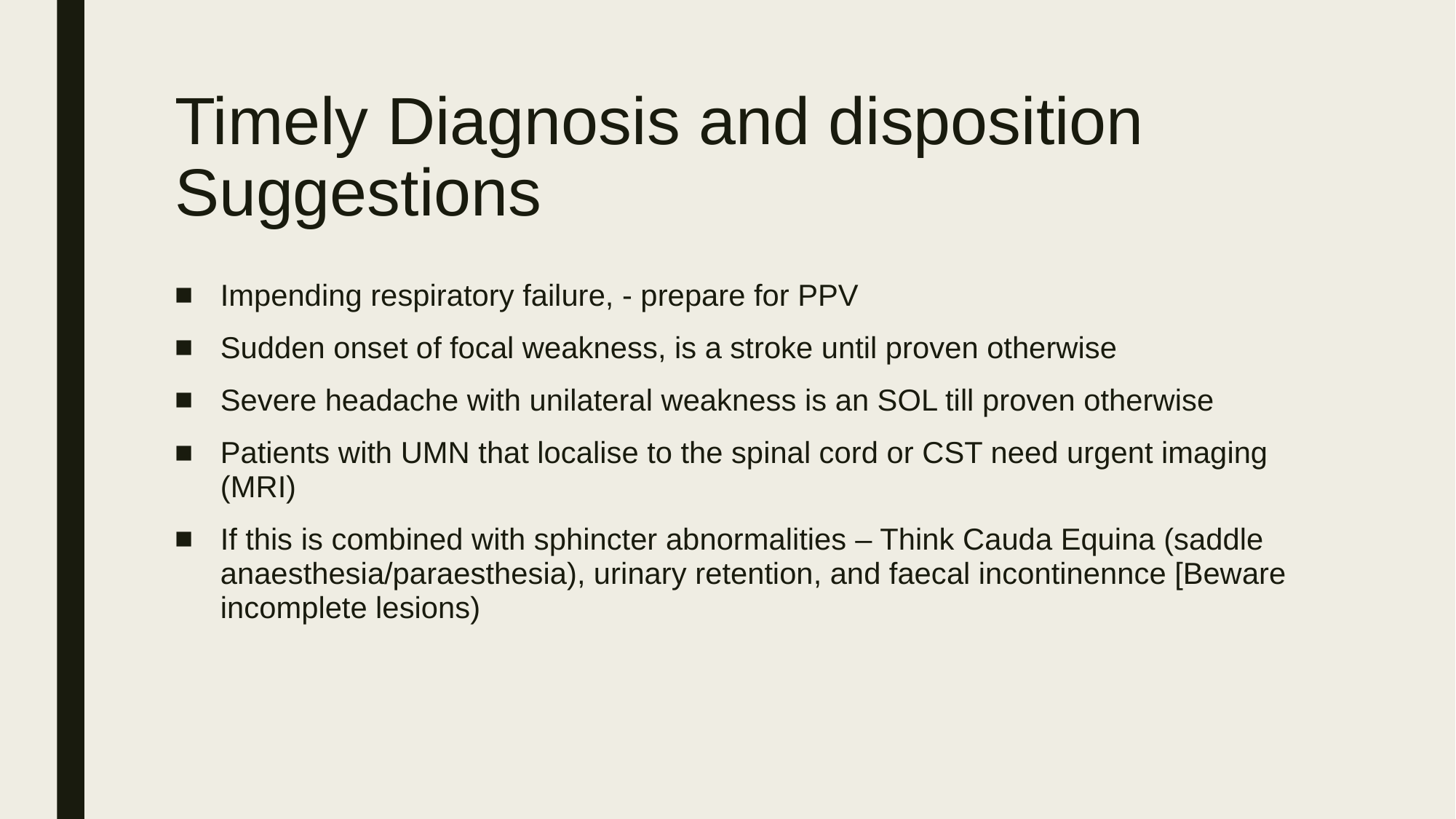

# Timely Diagnosis and disposition Suggestions
Impending respiratory failure, - prepare for PPV
Sudden onset of focal weakness, is a stroke until proven otherwise
Severe headache with unilateral weakness is an SOL till proven otherwise
Patients with UMN that localise to the spinal cord or CST need urgent imaging (MRI)
If this is combined with sphincter abnormalities – Think Cauda Equina (saddle anaesthesia/paraesthesia), urinary retention, and faecal incontinennce [Beware incomplete lesions)